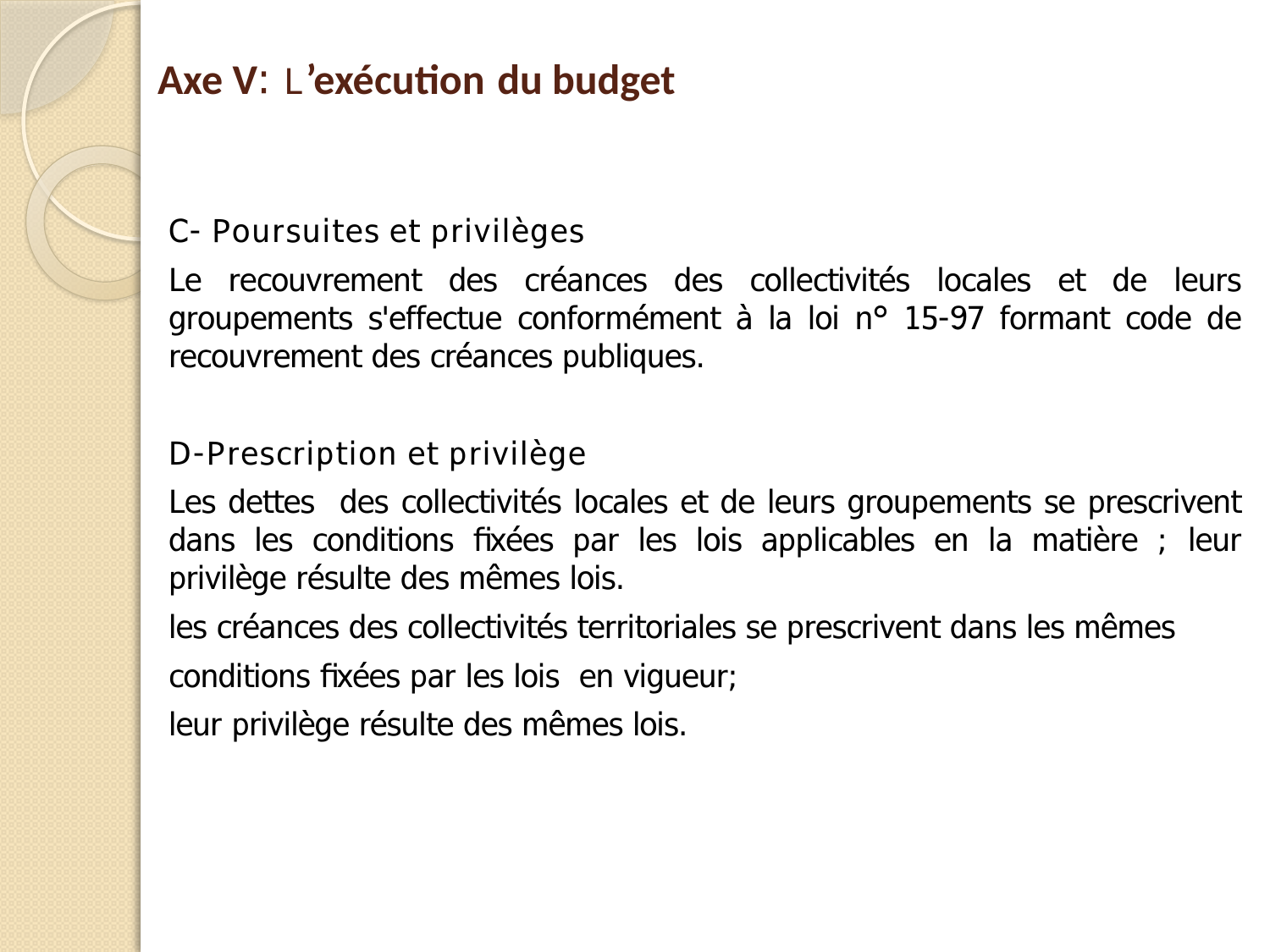

# Axe V: L’exécution du budget

C- Poursuites et privilèges
Le recouvrement des créances des collectivités locales et de leurs groupements s'effectue conformément à la loi n° 15-97 formant code de recouvrement des créances publiques.

D-Prescription et privilège
Les dettes  des collectivités locales et de leurs groupements se prescrivent dans les conditions fixées par les lois applicables en la matière ; leur privilège résulte des mêmes lois.
les créances des collectivités territoriales se prescrivent dans les mêmes
conditions fixées par les lois  en vigueur;
leur privilège résulte des mêmes lois.